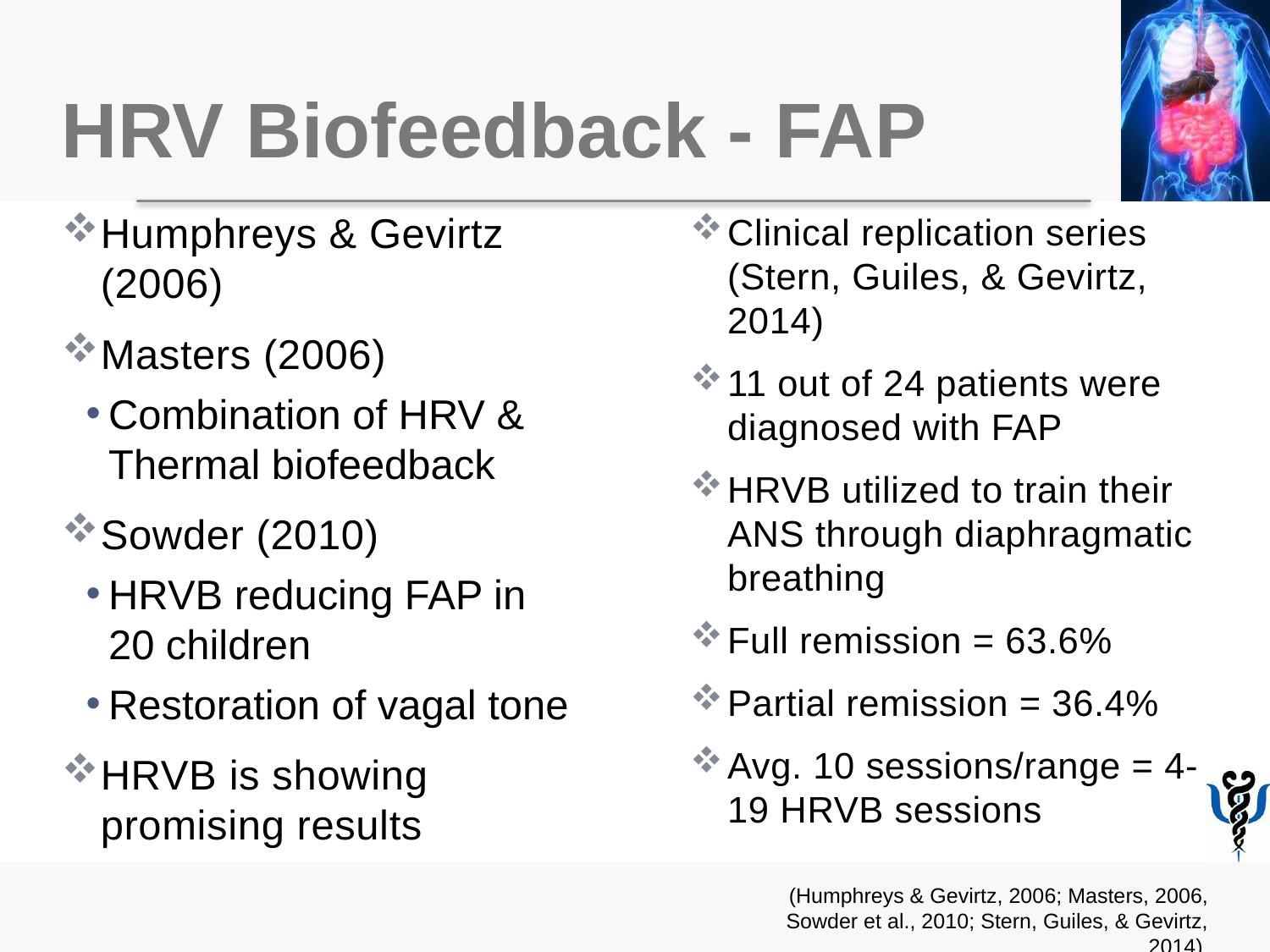

# HRV Biofeedback - FAP
Humphreys & Gevirtz (2006)
Masters (2006)
Combination of HRV & Thermal biofeedback
Sowder (2010)
HRVB reducing FAP in 20 children
Restoration of vagal tone
HRVB is showing promising results

Clinical replication series (Stern, Guiles, & Gevirtz, 2014)
11 out of 24 patients were diagnosed with FAP
HRVB utilized to train their ANS through diaphragmatic breathing
Full remission = 63.6%
Partial remission = 36.4%
Avg. 10 sessions/range = 4-19 HRVB sessions
(Humphreys & Gevirtz, 2006; Masters, 2006, Sowder et al., 2010; Stern, Guiles, & Gevirtz, 2014)